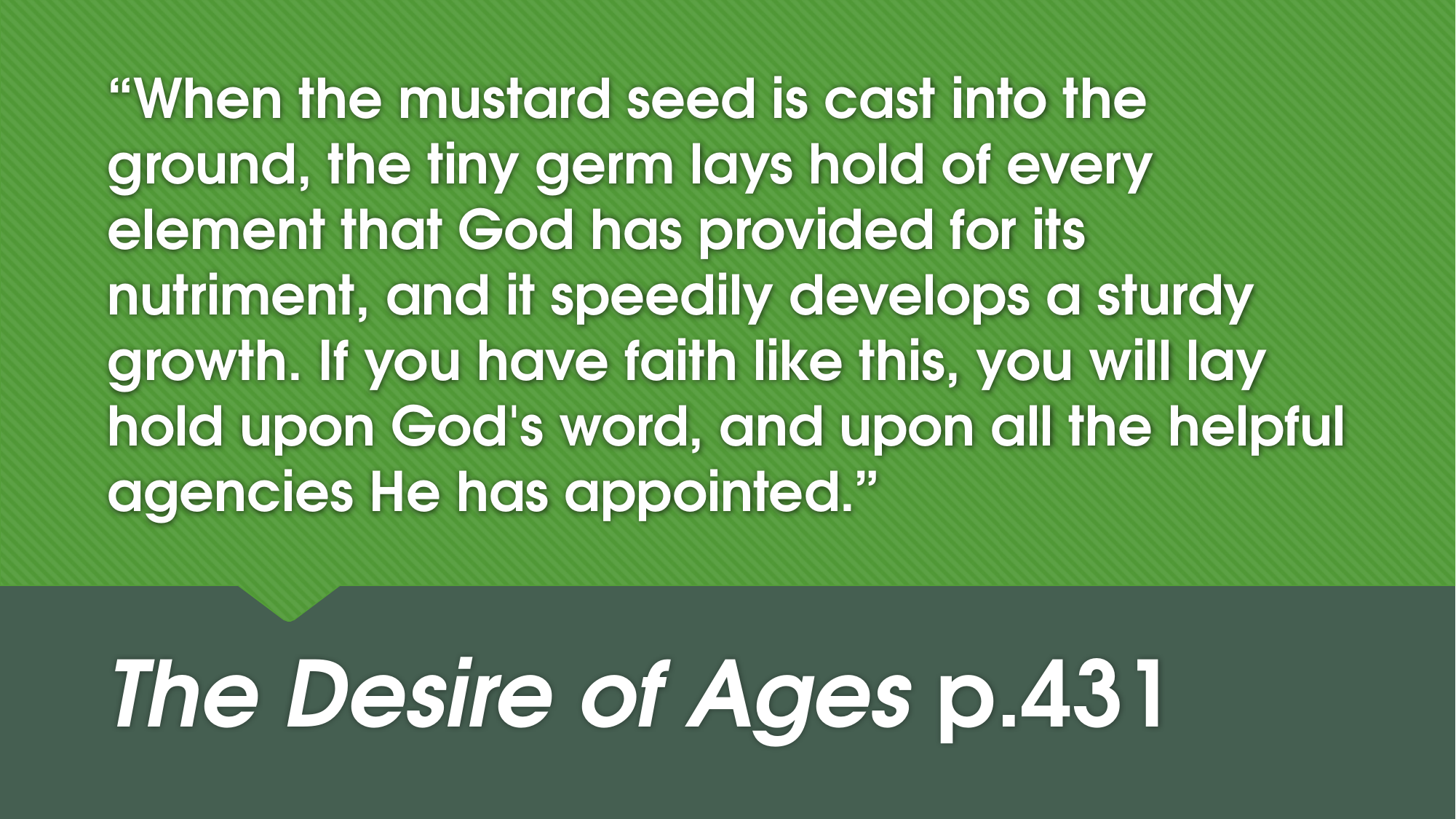

# “When the mustard seed is cast into the ground, the tiny germ lays hold of every element that God has provided for its nutriment, and it speedily develops a sturdy growth. If you have faith like this, you will lay hold upon God's word, and upon all the helpful agencies He has appointed.”
The Desire of Ages p.431